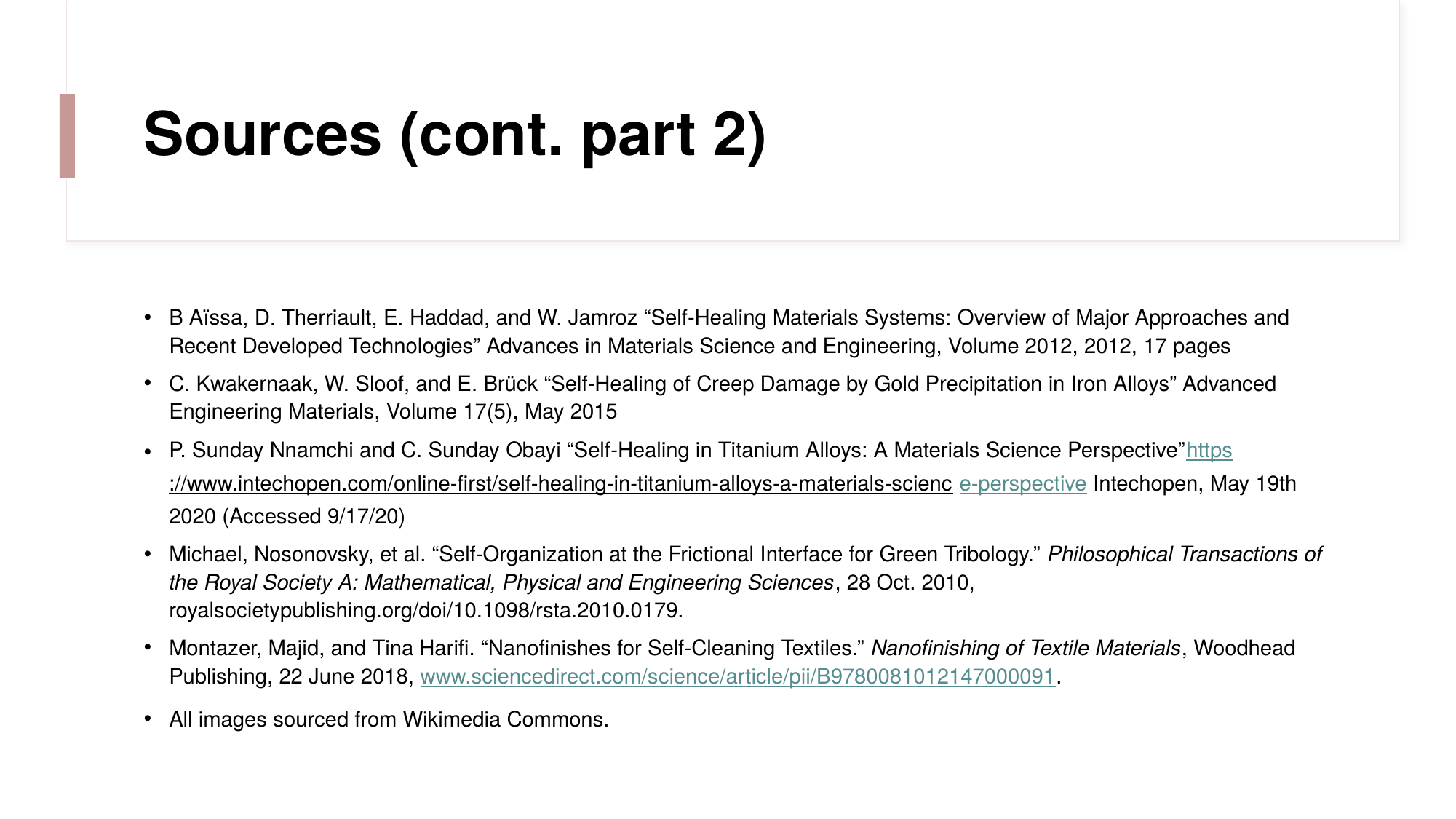

# Sources (cont. part 2)
B Aïssa, D. Therriault, E. Haddad, and W. Jamroz “Self-Healing Materials Systems: Overview of Major Approaches and Recent Developed Technologies” Advances in Materials Science and Engineering, Volume 2012, 2012, 17 pages
C. Kwakernaak, W. Sloof, and E. Brück “Self-Healing of Creep Damage by Gold Precipitation in Iron Alloys” Advanced Engineering Materials, Volume 17(5), May 2015
P. Sunday Nnamchi and C. Sunday Obayi “Self-Healing in Titanium Alloys: A Materials Science Perspective”https://www.intechopen.com/online-first/self-healing-in-titanium-alloys-a-materials-scienc e-perspective Intechopen, May 19th 2020 (Accessed 9/17/20)
Michael, Nosonovsky, et al. “Self-Organization at the Frictional Interface for Green Tribology.” Philosophical Transactions of the Royal Society A: Mathematical, Physical and Engineering Sciences, 28 Oct. 2010, royalsocietypublishing.org/doi/10.1098/rsta.2010.0179.
Montazer, Majid, and Tina Harifi. “Nanofinishes for Self-Cleaning Textiles.” Nanofinishing of Textile Materials, Woodhead Publishing, 22 June 2018, www.sciencedirect.com/science/article/pii/B9780081012147000091.
All images sourced from Wikimedia Commons.